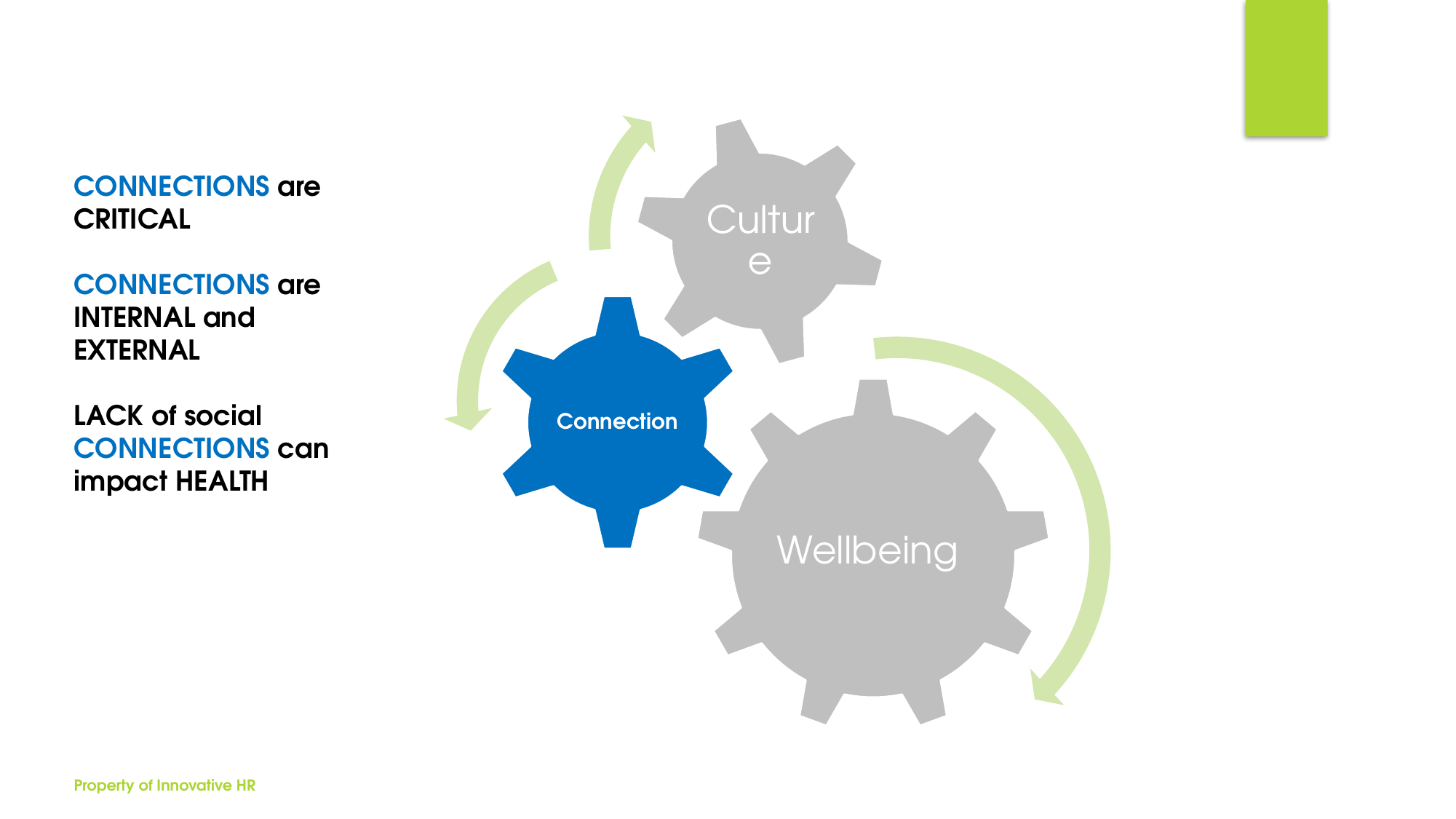

Wellbeing
Connection
Culture
CONNECTIONS are CRITICAL

CONNECTIONS are INTERNAL and EXTERNAL

LACK of social CONNECTIONS can impact HEALTH

Property of Innovative HR